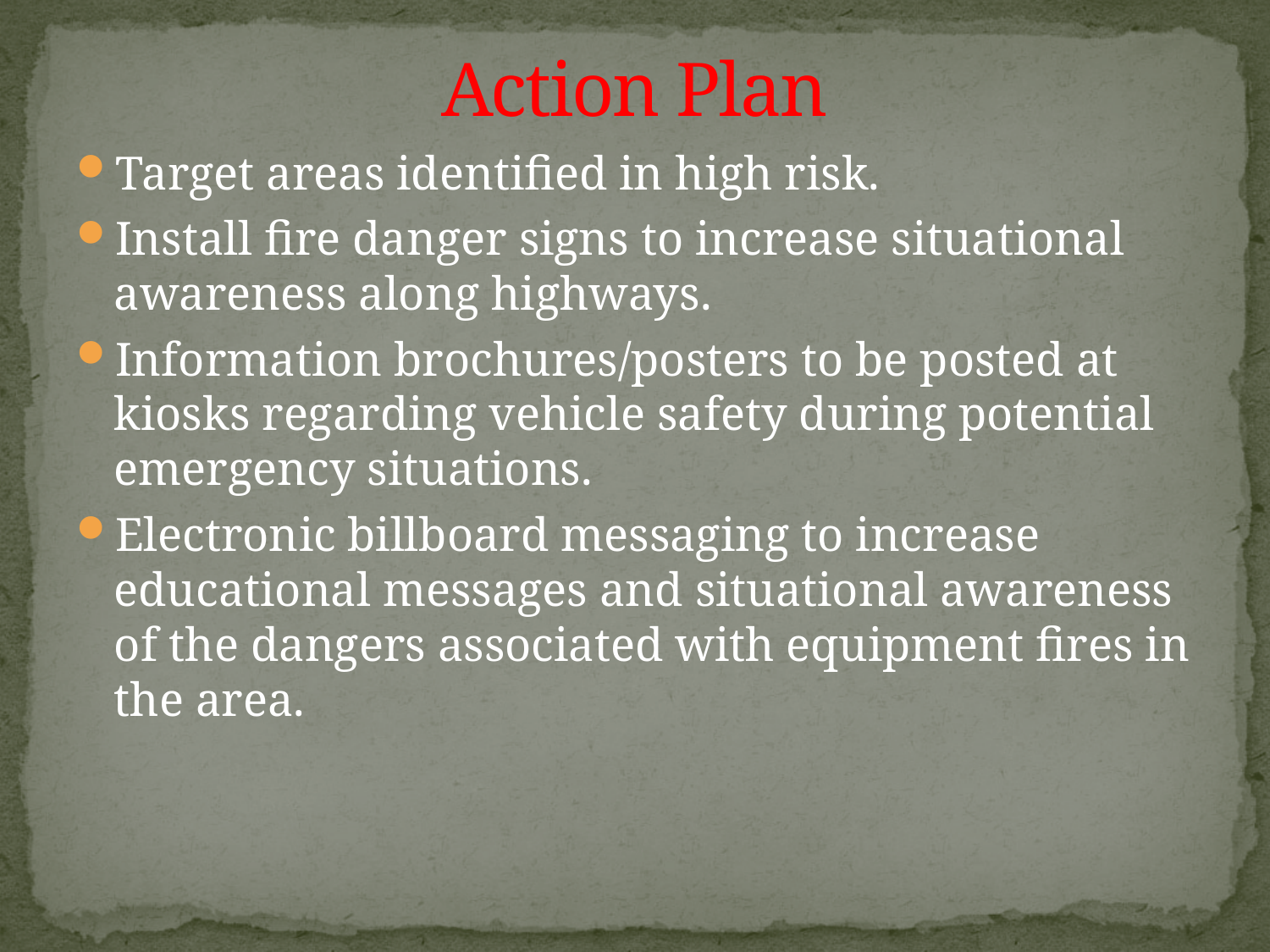

# Action Plan
Target areas identified in high risk.
Install fire danger signs to increase situational awareness along highways.
Information brochures/posters to be posted at kiosks regarding vehicle safety during potential emergency situations.
Electronic billboard messaging to increase educational messages and situational awareness of the dangers associated with equipment fires in the area.